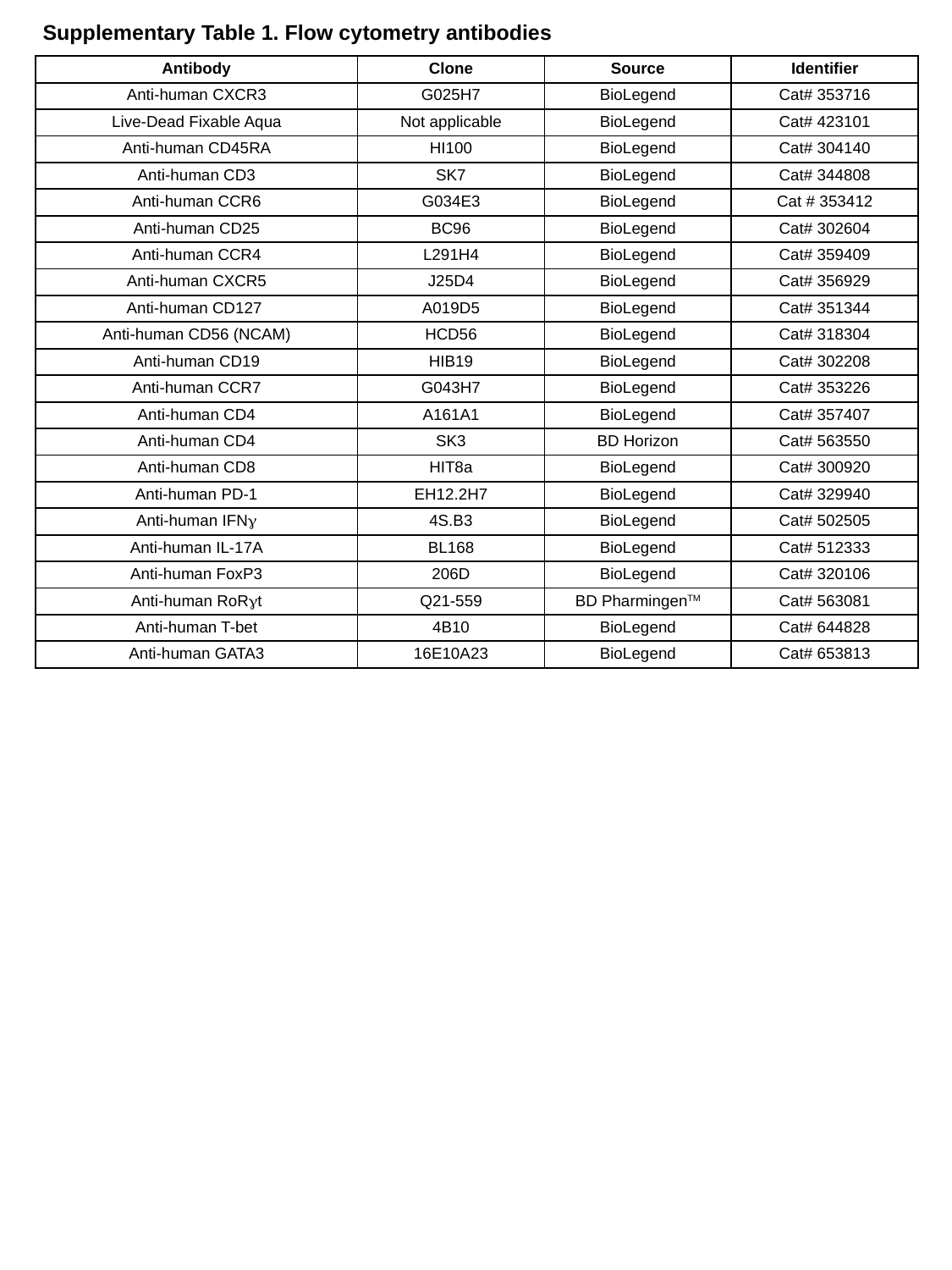

Supplementary Table 1. Flow cytometry antibodies
| Antibody | Clone | Source | Identifier |
| --- | --- | --- | --- |
| Anti-human CXCR3 | G025H7 | BioLegend | Cat# 353716 |
| Live-Dead Fixable Aqua | Not applicable | BioLegend | Cat# 423101 |
| Anti-human CD45RA | HI100 | BioLegend | Cat# 304140 |
| Anti-human CD3 | SK7 | BioLegend | Cat# 344808 |
| Anti-human CCR6 | G034E3 | BioLegend | Cat # 353412 |
| Anti-human CD25 | BC96 | BioLegend | Cat# 302604 |
| Anti-human CCR4 | L291H4 | BioLegend | Cat# 359409 |
| Anti-human CXCR5 | J25D4 | BioLegend | Cat# 356929 |
| Anti-human CD127 | A019D5 | BioLegend | Cat# 351344 |
| Anti-human CD56 (NCAM) | HCD56 | BioLegend | Cat# 318304 |
| Anti-human CD19 | HIB19 | BioLegend | Cat# 302208 |
| Anti-human CCR7 | G043H7 | BioLegend | Cat# 353226 |
| Anti-human CD4 | A161A1 | BioLegend | Cat# 357407 |
| Anti-human CD4 | SK3 | BD Horizon | Cat# 563550 |
| Anti-human CD8 | HIT8a | BioLegend | Cat# 300920 |
| Anti-human PD-1 | EH12.2H7 | BioLegend | Cat# 329940 |
| Anti-human IFNγ | 4S.B3 | BioLegend | Cat# 502505 |
| Anti-human IL-17A | BL168 | BioLegend | Cat# 512333 |
| Anti-human FoxP3 | 206D | BioLegend | Cat# 320106 |
| Anti-human RoRγt | Q21-559 | BD PharmingenTM | Cat# 563081 |
| Anti-human T-bet | 4B10 | BioLegend | Cat# 644828 |
| Anti-human GATA3 | 16E10A23 | BioLegend | Cat# 653813 |